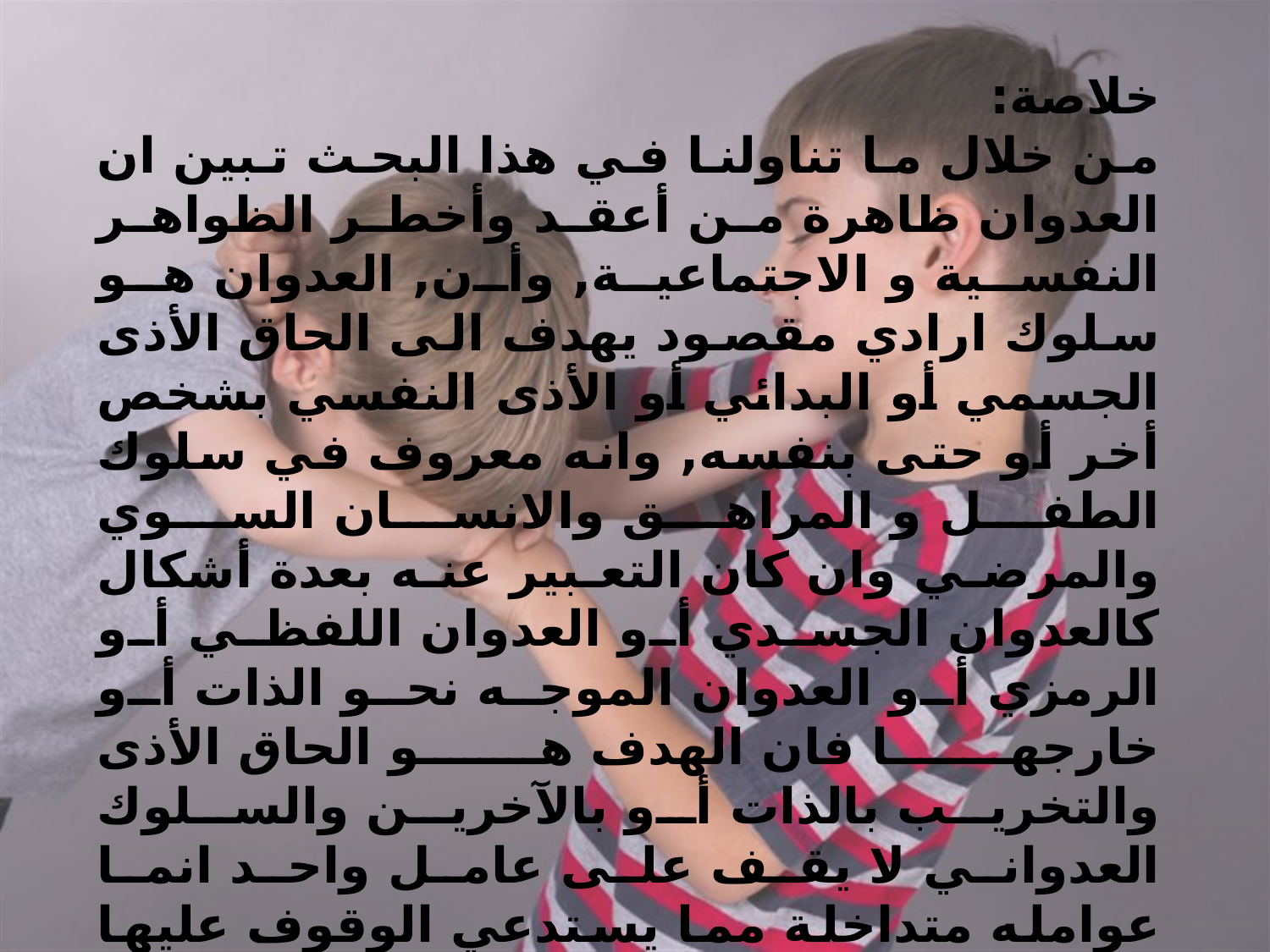

خلاصة:
من خلال ما تناولنا في هذا البحث تبين ان العدوان ظاهرة من أعقد وأخطر الظواهر النفسية و الاجتماعية, وأن, العدوان هو سلوك ارادي مقصود يهدف الى الحاق الأذى الجسمي أو البدائي أو الأذى النفسي بشخص أخر أو حتى بنفسه, وانه معروف في سلوك الطفل و المراهق والانسان السوي والمرضي وان كان التعبير عنه بعدة أشكال كالعدوان الجسدي أو العدوان اللفظي أو الرمزي أو العدوان الموجه نحو الذات أو خارجها فان الهدف هو الحاق الأذى والتخريب بالذات أو بالآخرين والسلوك العدواني لا يقف على عامل واحد انما عوامله متداخلة مما يستدعي الوقوف عليها كلها للوقاية منه وعلاجه حقوقا وأنه يتطور عبر مراحل نمو الطفل وهو ما يستدعي معرفة مراحل النمو وخصائص كل مرحلة عمرية حتى يقدم العلاج المناسب لها.